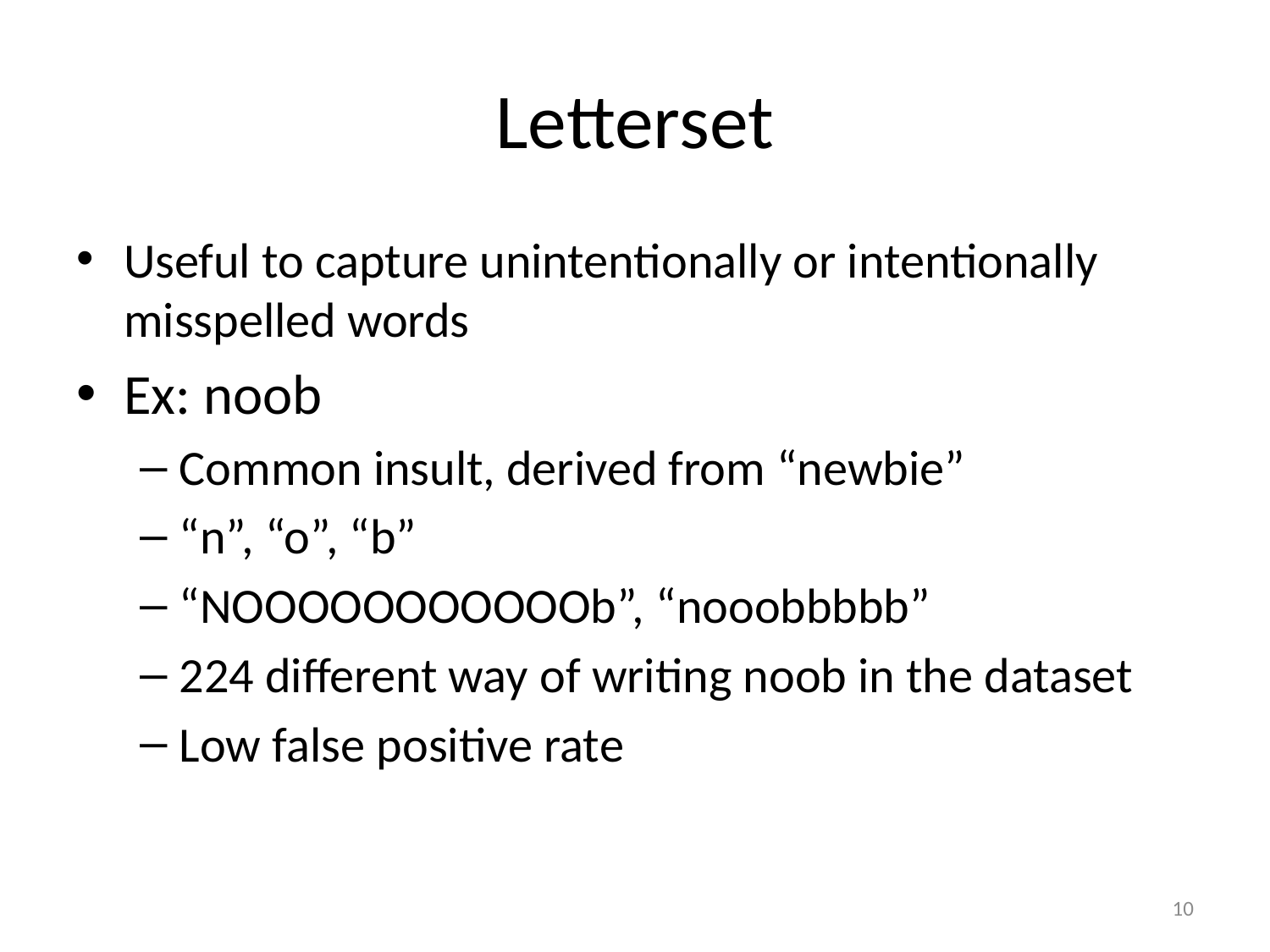

# Letterset
Useful to capture unintentionally or intentionally misspelled words
Ex: noob
Common insult, derived from “newbie”
“n”, “o”, “b”
“NOOOOOOOOOOOb”, “nooobbbbb”
224 different way of writing noob in the dataset
Low false positive rate
10